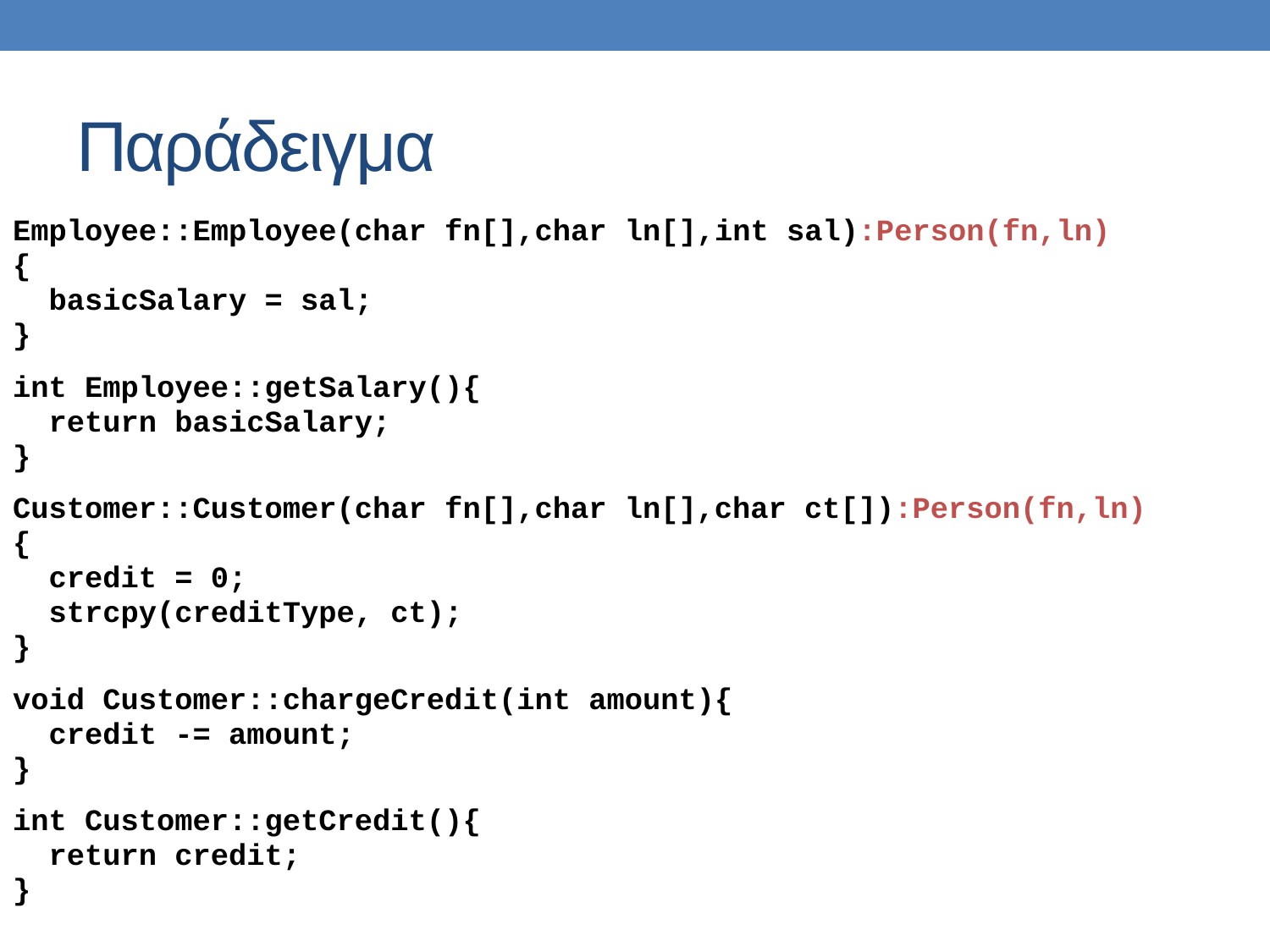

# Παράδειγμα
Employee::Employee(char fn[],char ln[],int sal):Person(fn,ln)
{
  basicSalary = sal;
}

int Employee::getSalary(){
  return basicSalary;
}

Customer::Customer(char fn[],char ln[],char ct[]):Person(fn,ln)
{
  credit = 0;
  strcpy(creditType, ct);
}

void Customer::chargeCredit(int amount){
  credit -= amount;
}

int Customer::getCredit(){
  return credit;
}